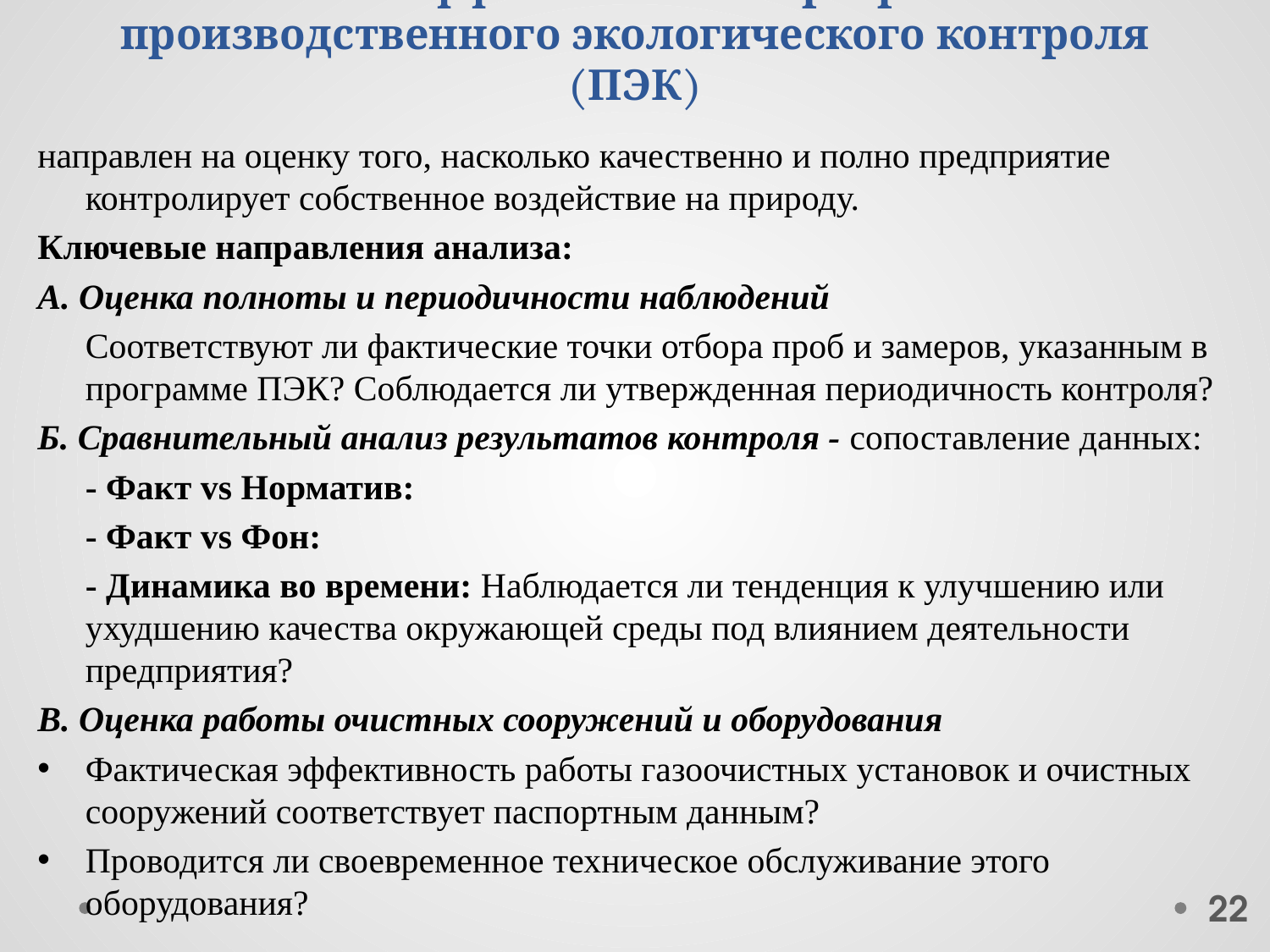

# Анализ эффективности Программы производственного экологического контроля (ПЭК)
направлен на оценку того, насколько качественно и полно предприятие контролирует собственное воздействие на природу.
Ключевые направления анализа:
А. Оценка полноты и периодичности наблюдений
	Соответствуют ли фактические точки отбора проб и замеров, указанным в программе ПЭК? Соблюдается ли утвержденная периодичность контроля?
Б. Сравнительный анализ результатов контроля - сопоставление данных:
	- Факт vs Норматив:
	- Факт vs Фон:
	- Динамика во времени: Наблюдается ли тенденция к улучшению или ухудшению качества окружающей среды под влиянием деятельности предприятия?
В. Оценка работы очистных сооружений и оборудования
Фактическая эффективность работы газоочистных установок и очистных сооружений соответствует паспортным данным?
Проводится ли своевременное техническое обслуживание этого оборудования?

22